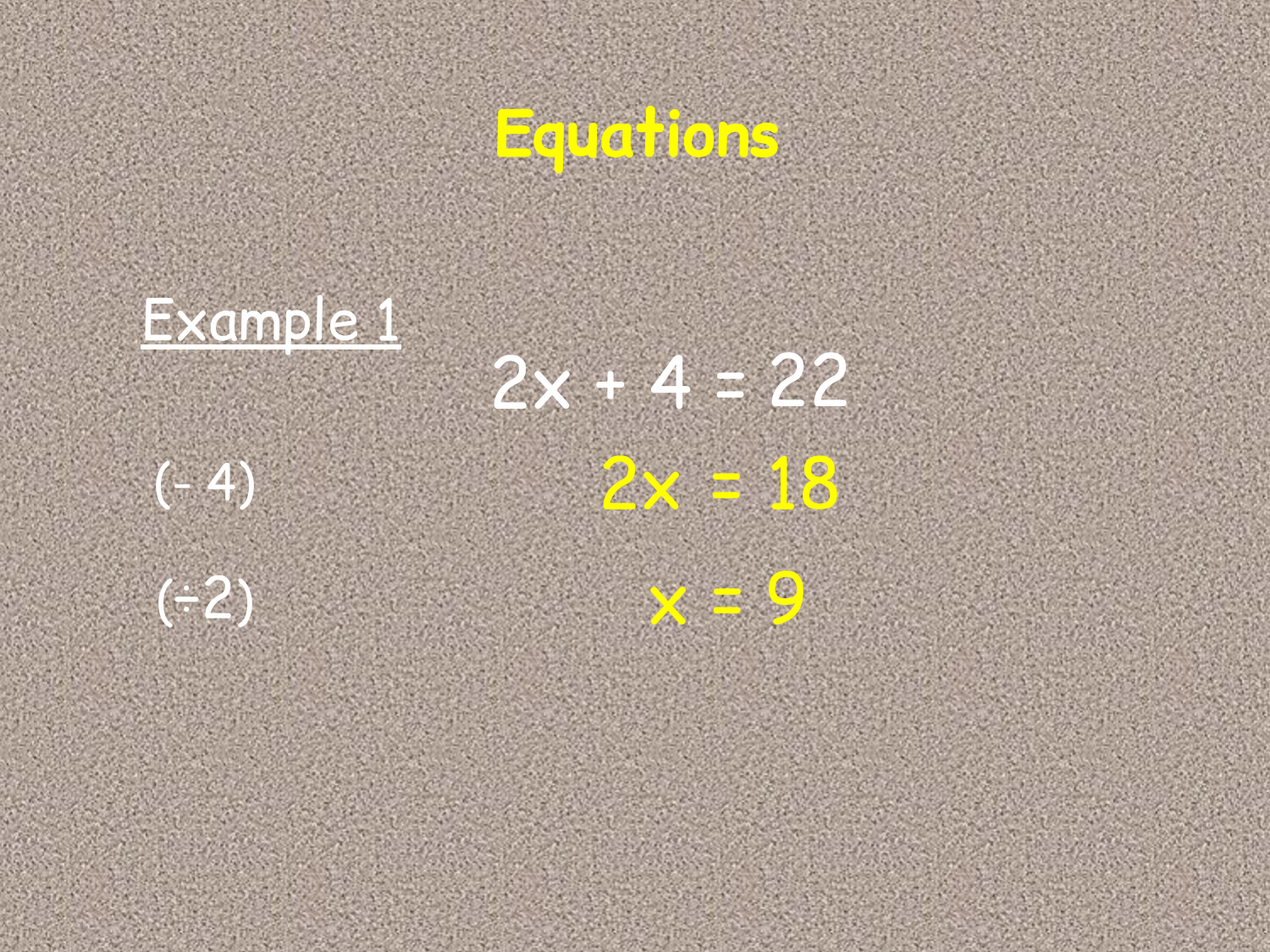

Equations
Example 1
22
2x + 4 =
 2x
= 18
(- 4)
 x =
 9
(÷2)